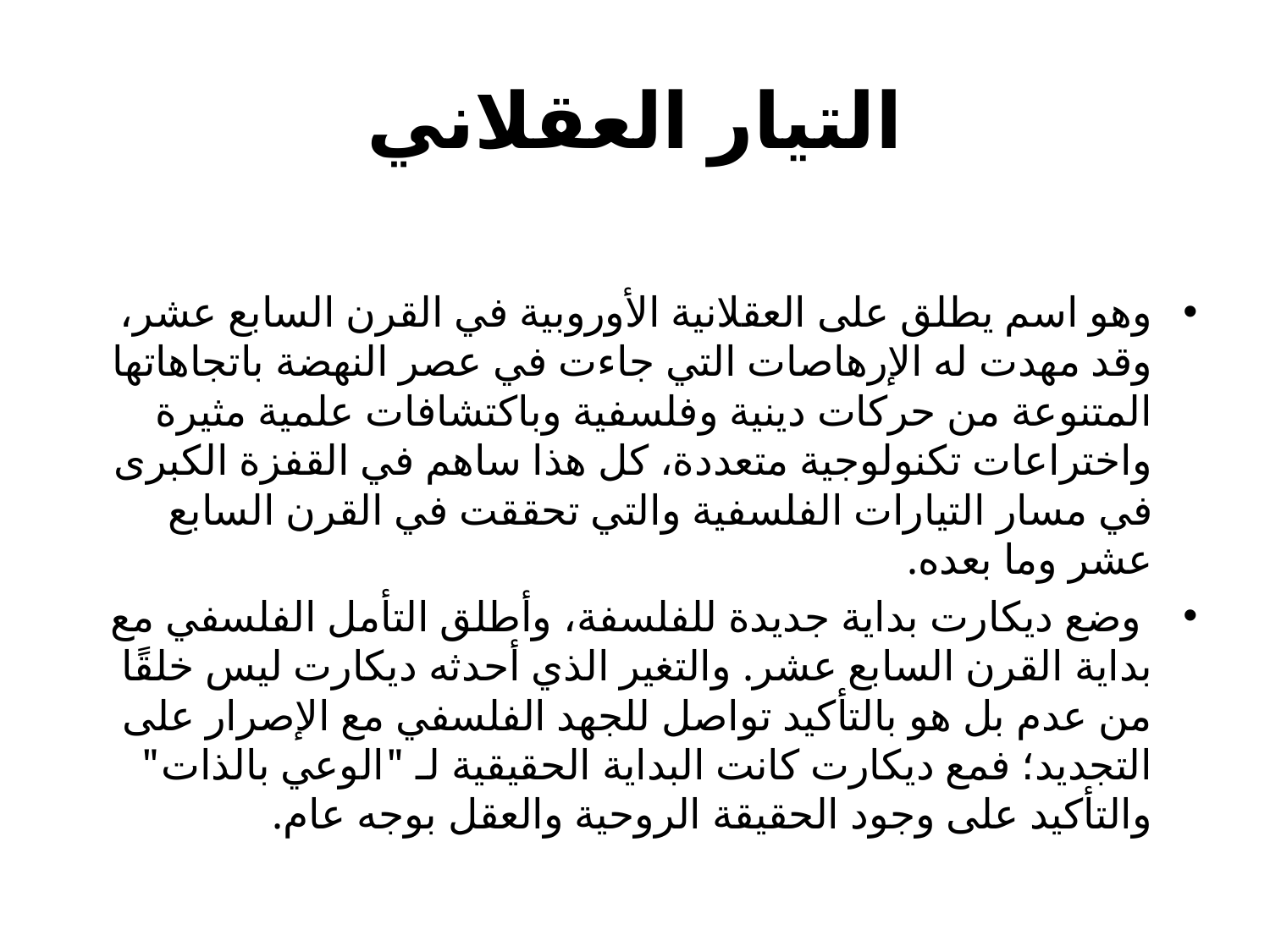

# التيار العقلاني

وهو اسم يطلق على العقلانية الأوروبية في القرن السابع عشر، وقد مهدت له الإرهاصات التي جاءت في عصر النهضة باتجاهاتها المتنوعة من حركات دينية وفلسفية وباكتشافات علمية مثيرة واختراعات تكنولوجية متعددة، كل هذا ساهم في القفزة الكبرى في مسار التيارات الفلسفية والتي تحققت في القرن السابع عشر وما بعده.
 وضع ديكارت بداية جديدة للفلسفة، وأطلق التأمل الفلسفي مع بداية القرن السابع عشر. والتغير الذي أحدثه ديكارت ليس خلقًا من عدم بل هو بالتأكيد تواصل للجهد الفلسفي مع الإصرار على التجديد؛ فمع ديكارت كانت البداية الحقيقية لـ "الوعي بالذات" والتأكيد على وجود الحقيقة الروحية والعقل بوجه عام.